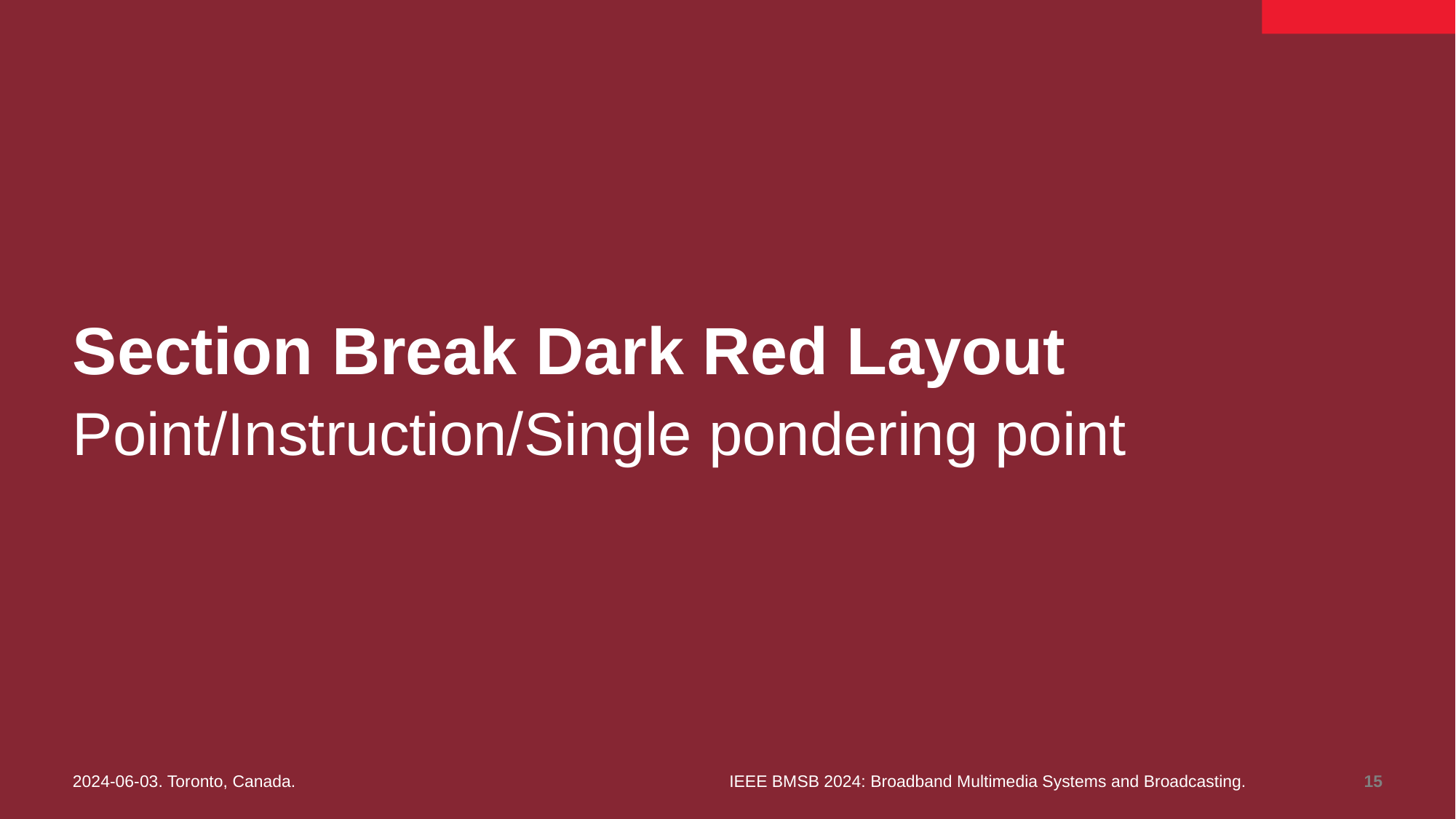

# Section Break Dark Red Layout
Point/Instruction/Single pondering point
15
2024-06-03. Toronto, Canada.
IEEE BMSB 2024: Broadband Multimedia Systems and Broadcasting.